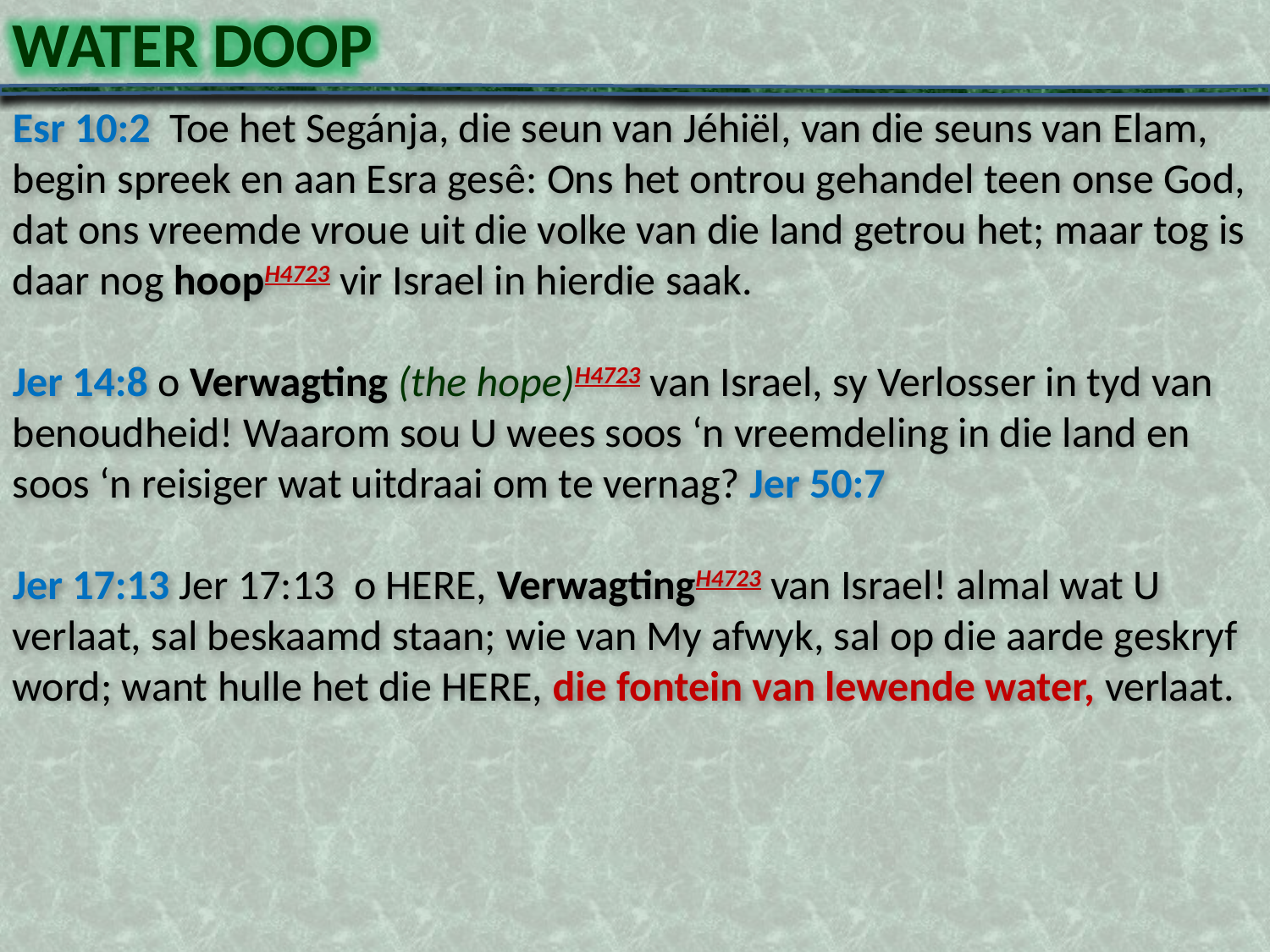

WATER DOOP

Esr 10:2  Toe het Segánja, die seun van Jéhiël, van die seuns van Elam, begin spreek en aan Esra gesê: Ons het ontrou gehandel teen onse God, dat ons vreemde vroue uit die volke van die land getrou het; maar tog is daar nog hoopH4723 vir Israel in hierdie saak.

Jer 14:8 o Verwagting (the hope)H4723 van Israel, sy Verlosser in tyd van benoudheid! Waarom sou U wees soos ‘n vreemdeling in die land en soos ‘n reisiger wat uitdraai om te vernag? Jer 50:7

Jer 17:13 Jer 17:13  o HERE, VerwagtingH4723 van Israel! almal wat U verlaat, sal beskaamd staan; wie van My afwyk, sal op die aarde geskryf word; want hulle het die HERE, die fontein van lewende water, verlaat.